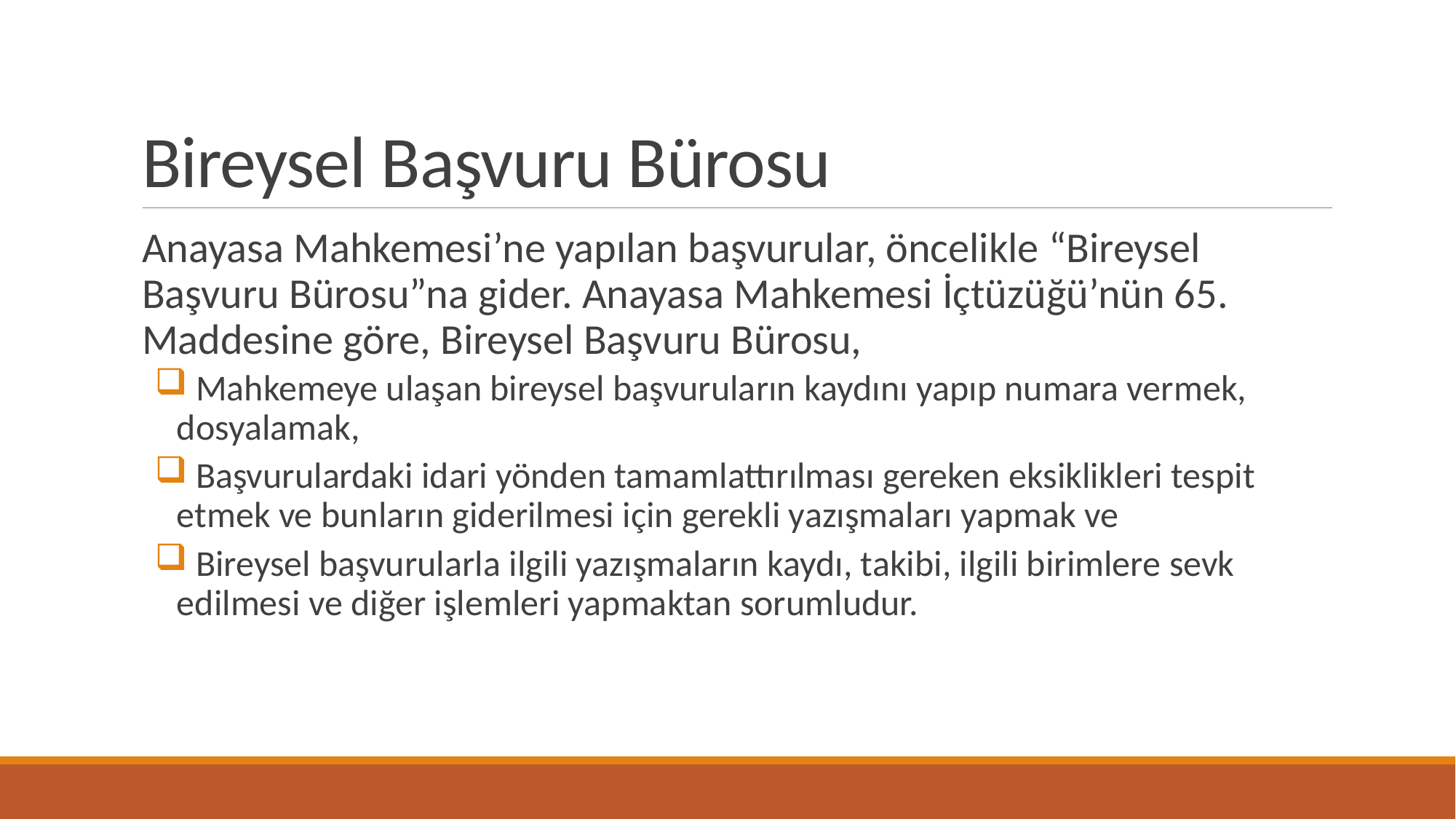

# Bireysel Başvuru Bürosu
Anayasa Mahkemesi’ne yapılan başvurular, öncelikle “Bireysel Başvuru Bürosu”na gider. Anayasa Mahkemesi İçtüzüğü’nün 65. Maddesine göre, Bireysel Başvuru Bürosu,
 Mahkemeye ulaşan bireysel başvuruların kaydını yapıp numara vermek, dosyalamak,
 Başvurulardaki idari yönden tamamlattırılması gereken eksiklikleri tespit etmek ve bunların giderilmesi için gerekli yazışmaları yapmak ve
 Bireysel başvurularla ilgili yazışmaların kaydı, takibi, ilgili birimlere sevk edilmesi ve diğer işlemleri yapmaktan sorumludur.